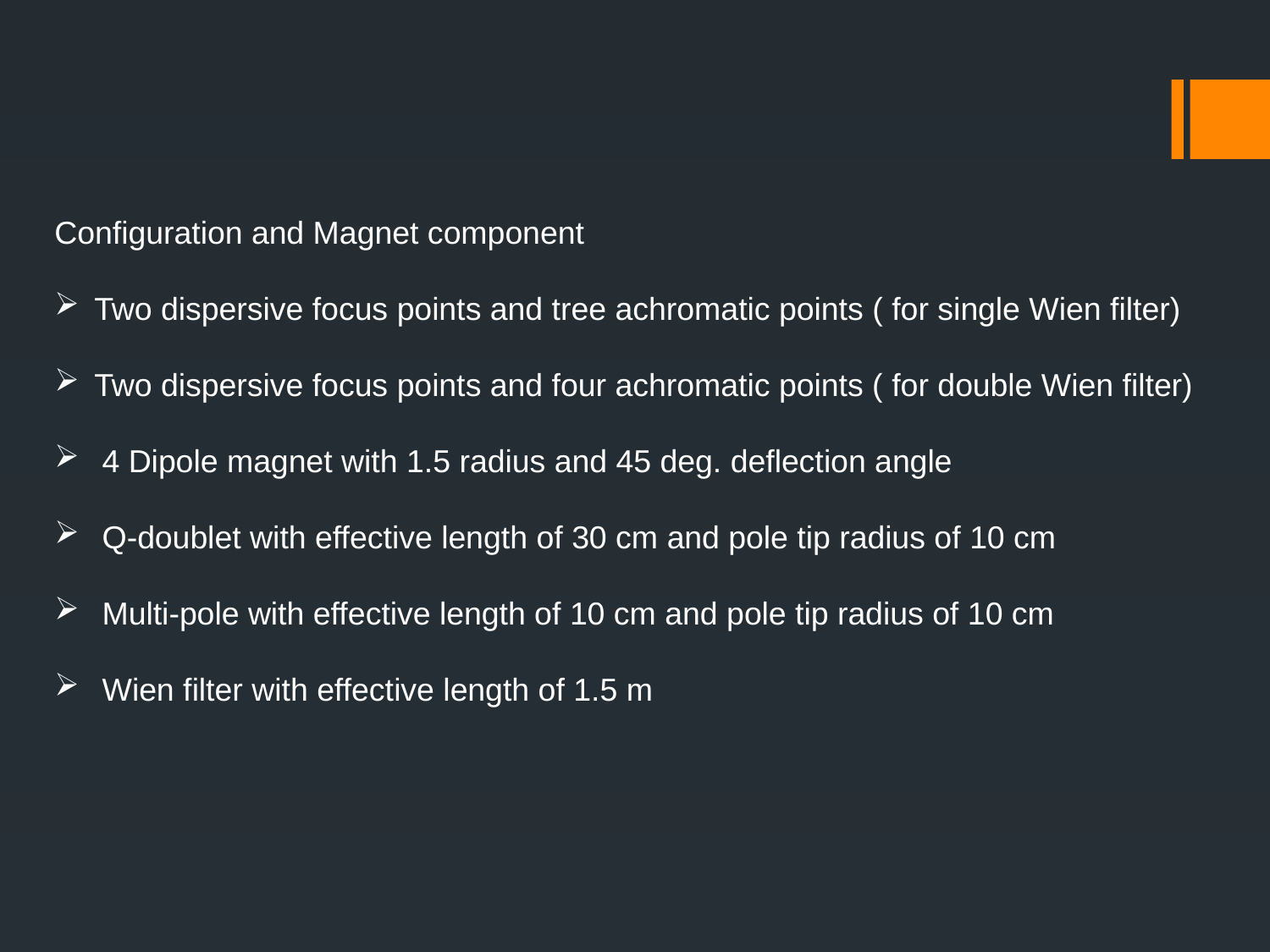

Configuration and Magnet component

Two dispersive focus points and tree achromatic points ( for single Wien filter)

Two dispersive focus points and four achromatic points ( for double Wien filter)

4 Dipole magnet with 1.5 radius and 45 deg. deflection angle

Q-doublet with effective length of 30 cm and pole tip radius of 10 cm

Multi-pole with effective length of 10 cm and pole tip radius of 10 cm

Wien filter with effective length of 1.5 m